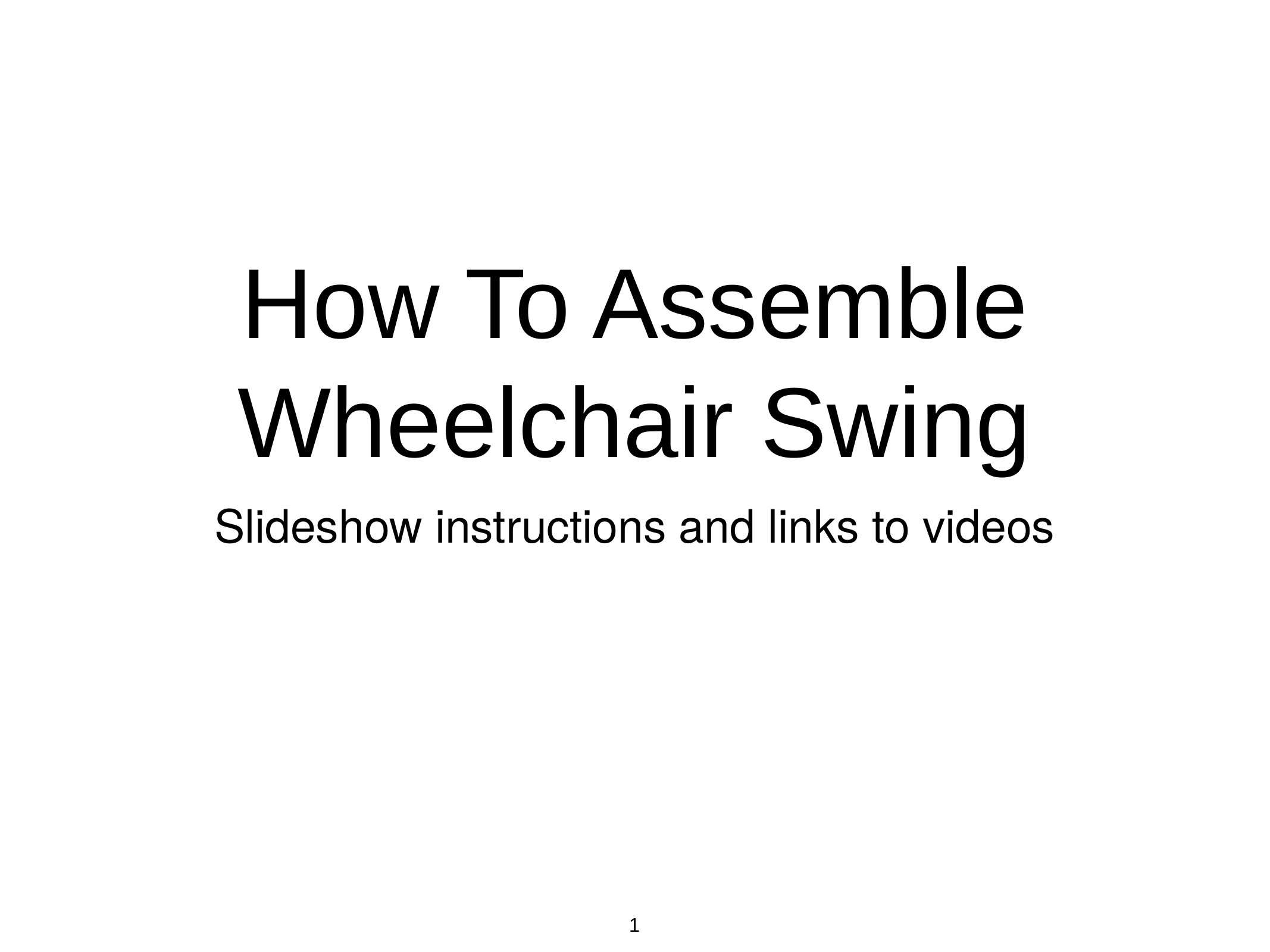

# How To Assemble Wheelchair Swing
Slideshow instructions and links to videos
1